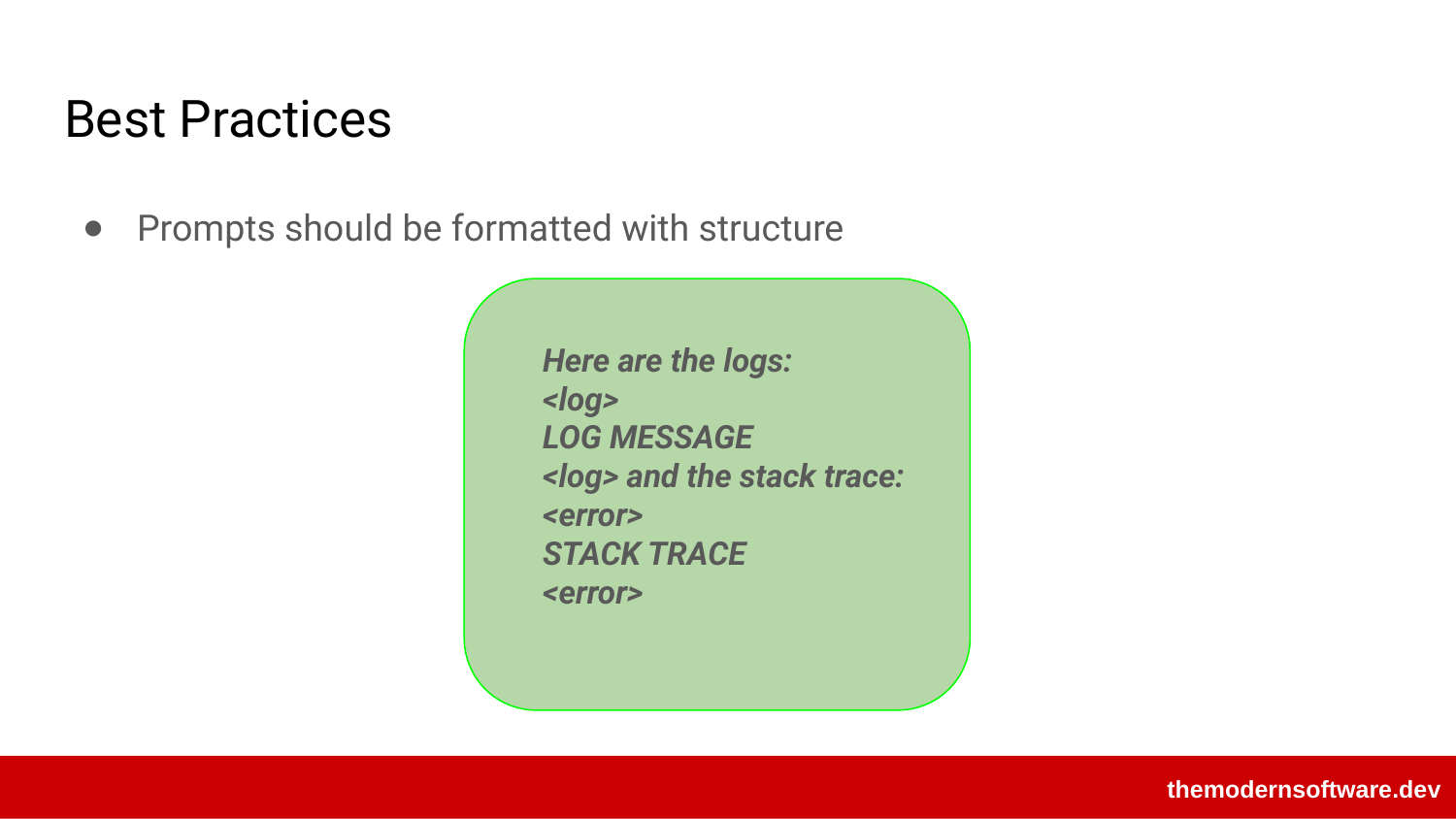

# Best Practices
Prompts should be formatted with structure

Here are the logs:
<log>
LOG MESSAGE
<log> and the stack trace:
<error>
STACK TRACE
<error>

themodernsoftware.dev